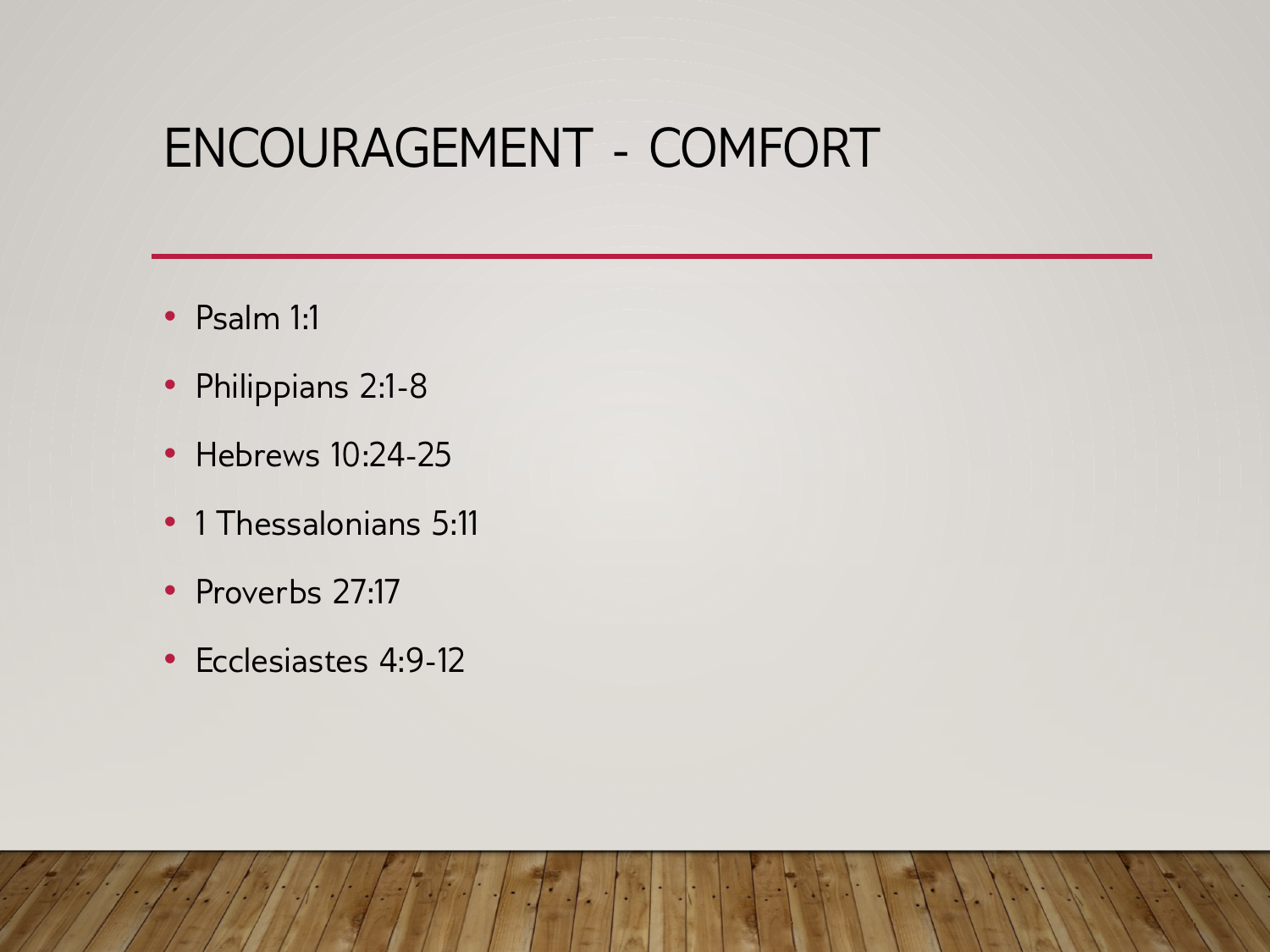

# Encouragement - Comfort
Psalm 1:1
Philippians 2:1-8
Hebrews 10:24-25
1 Thessalonians 5:11
Proverbs 27:17
Ecclesiastes 4:9-12